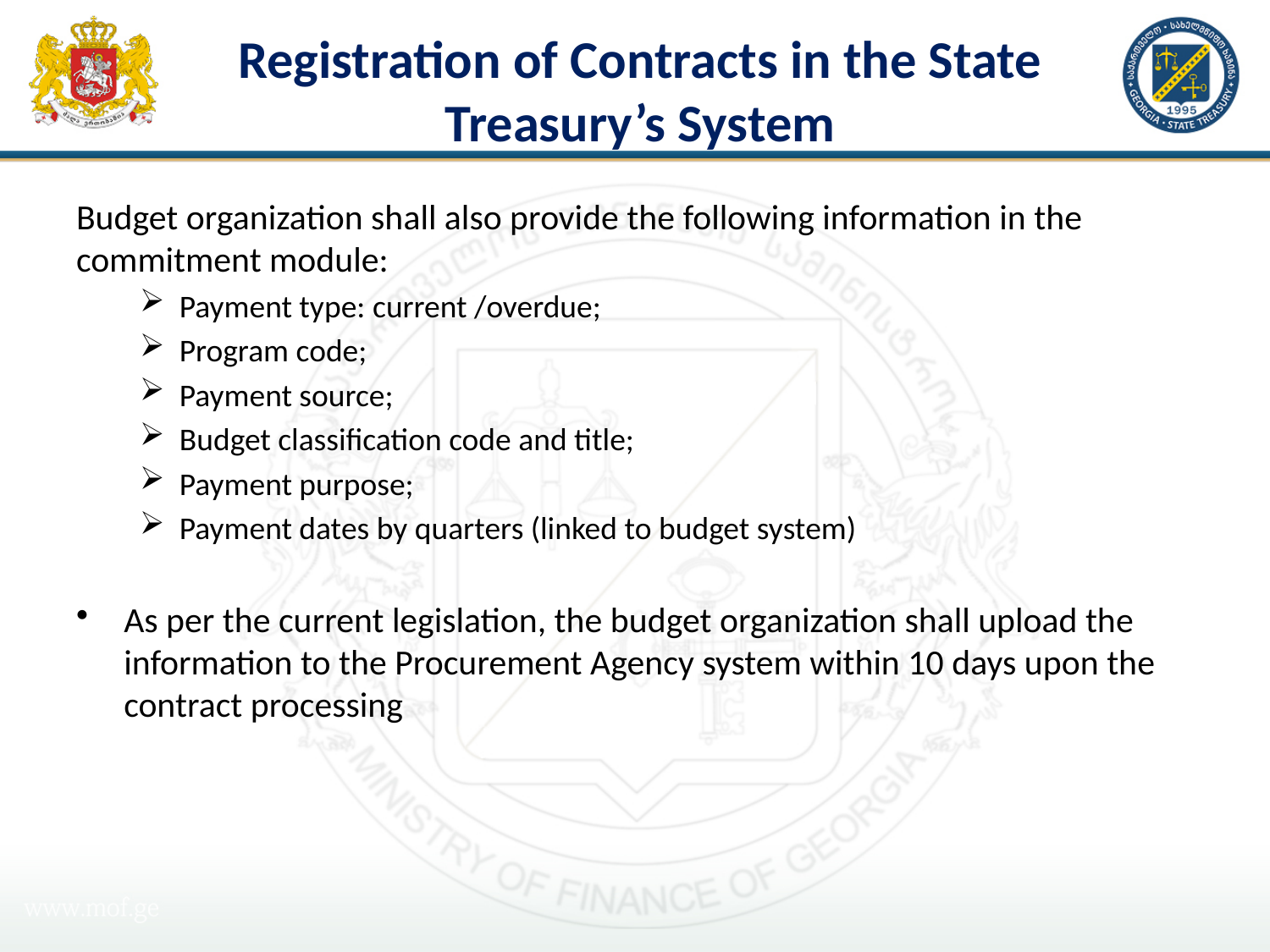

# Registration of Contracts in the State Treasury’s System
Budget organization shall also provide the following information in the commitment module:
Payment type: current /overdue;
Program code;
Payment source;
Budget classification code and title;
Payment purpose;
Payment dates by quarters (linked to budget system)

As per the current legislation, the budget organization shall upload the information to the Procurement Agency system within 10 days upon the contract processing